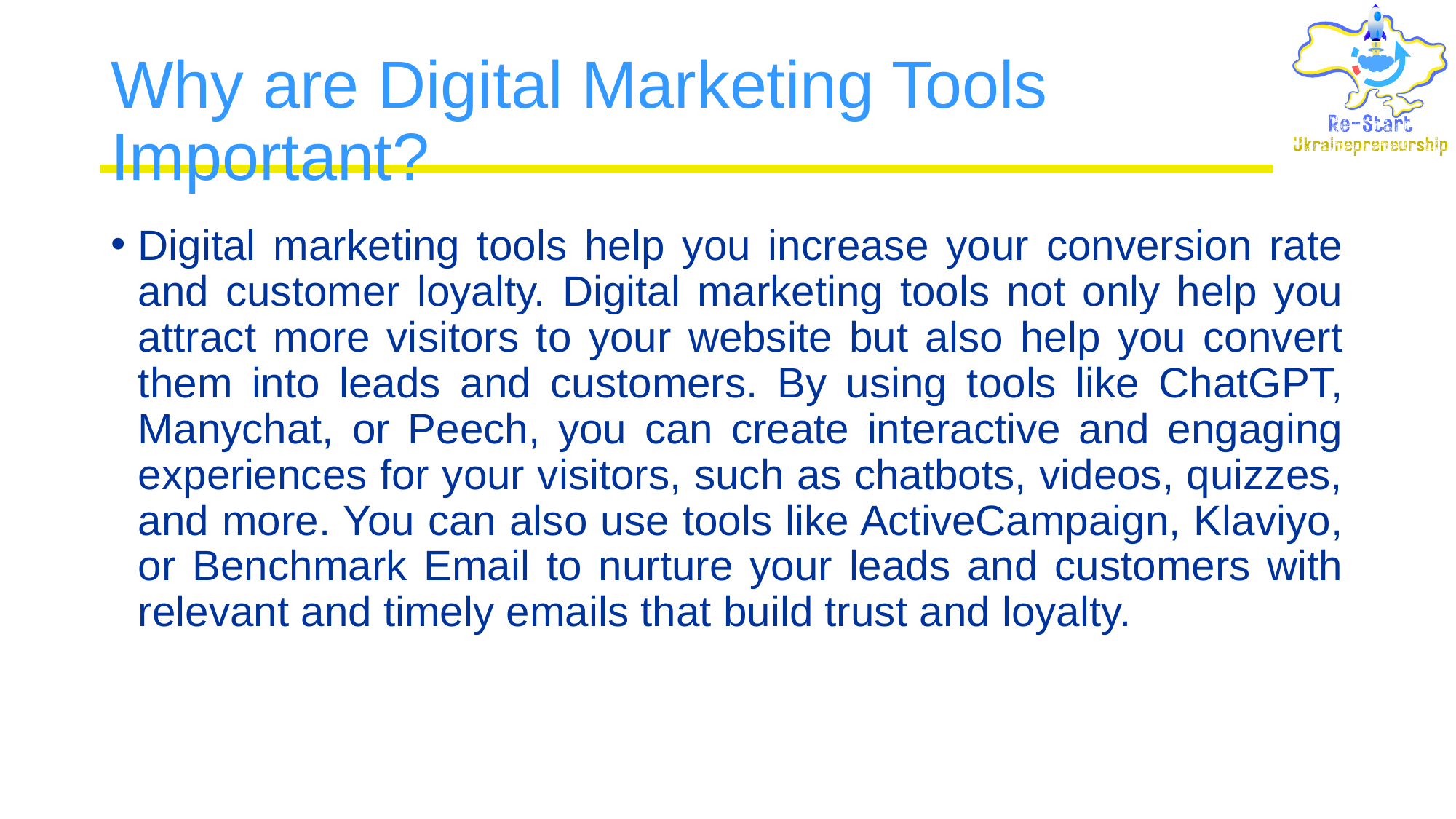

# Why are Digital Marketing Tools Important?
Digital marketing tools help you increase your conversion rate and customer loyalty. Digital marketing tools not only help you attract more visitors to your website but also help you convert them into leads and customers. By using tools like ChatGPT, Manychat, or Peech, you can create interactive and engaging experiences for your visitors, such as chatbots, videos, quizzes, and more. You can also use tools like ActiveCampaign, Klaviyo, or Benchmark Email to nurture your leads and customers with relevant and timely emails that build trust and loyalty.